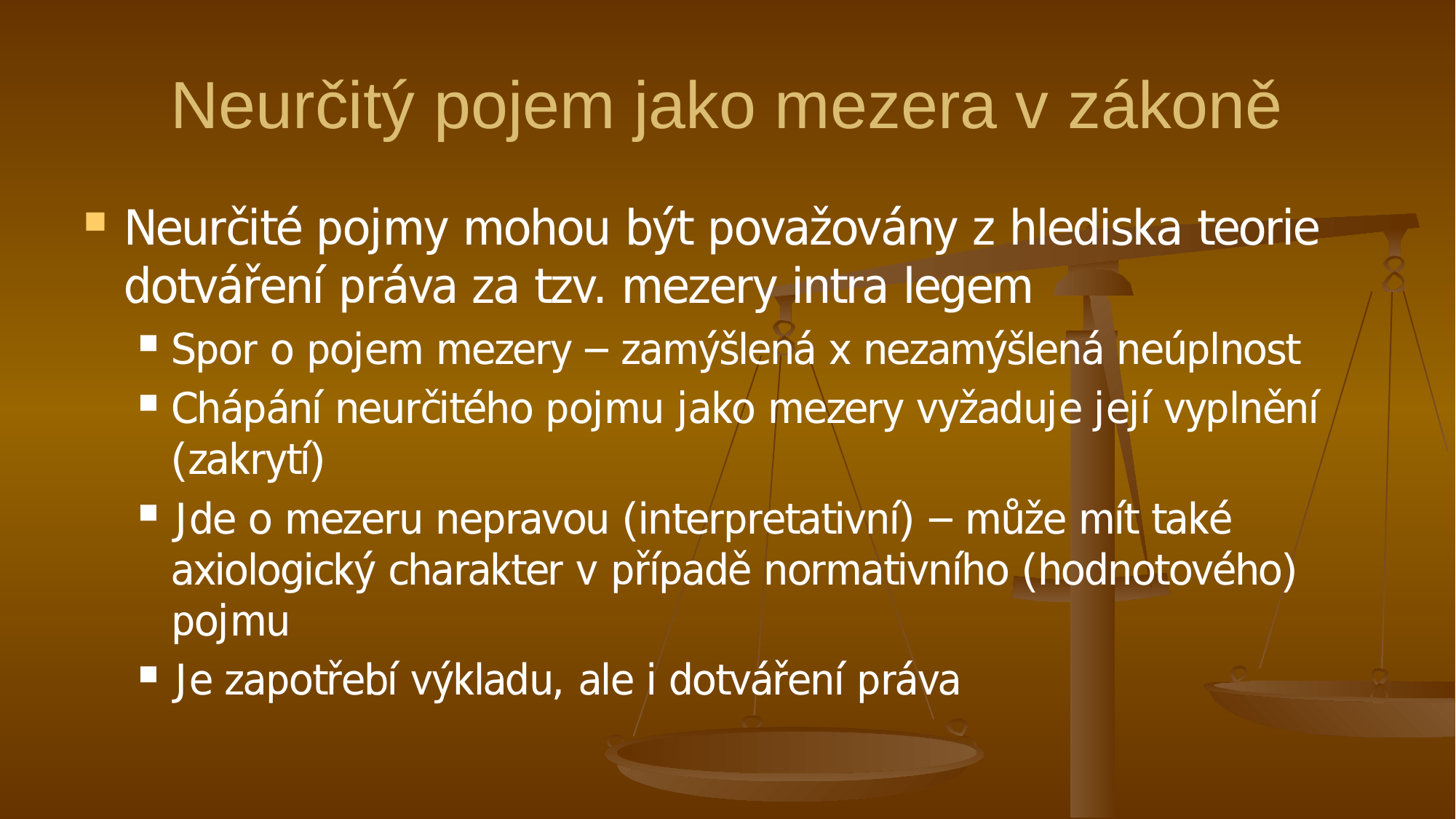

# Neurčitý pojem jako mezera v zákoně
Neurčité pojmy mohou být považovány z hlediska teorie dotváření práva za tzv. mezery intra legem
Spor o pojem mezery – zamýšlená x nezamýšlená neúplnost
Chápání neurčitého pojmu jako mezery vyžaduje její vyplnění (zakrytí)
Jde o mezeru nepravou (interpretativní) – může mít také axiologický charakter v případě normativního (hodnotového) pojmu
Je zapotřebí výkladu, ale i dotváření práva